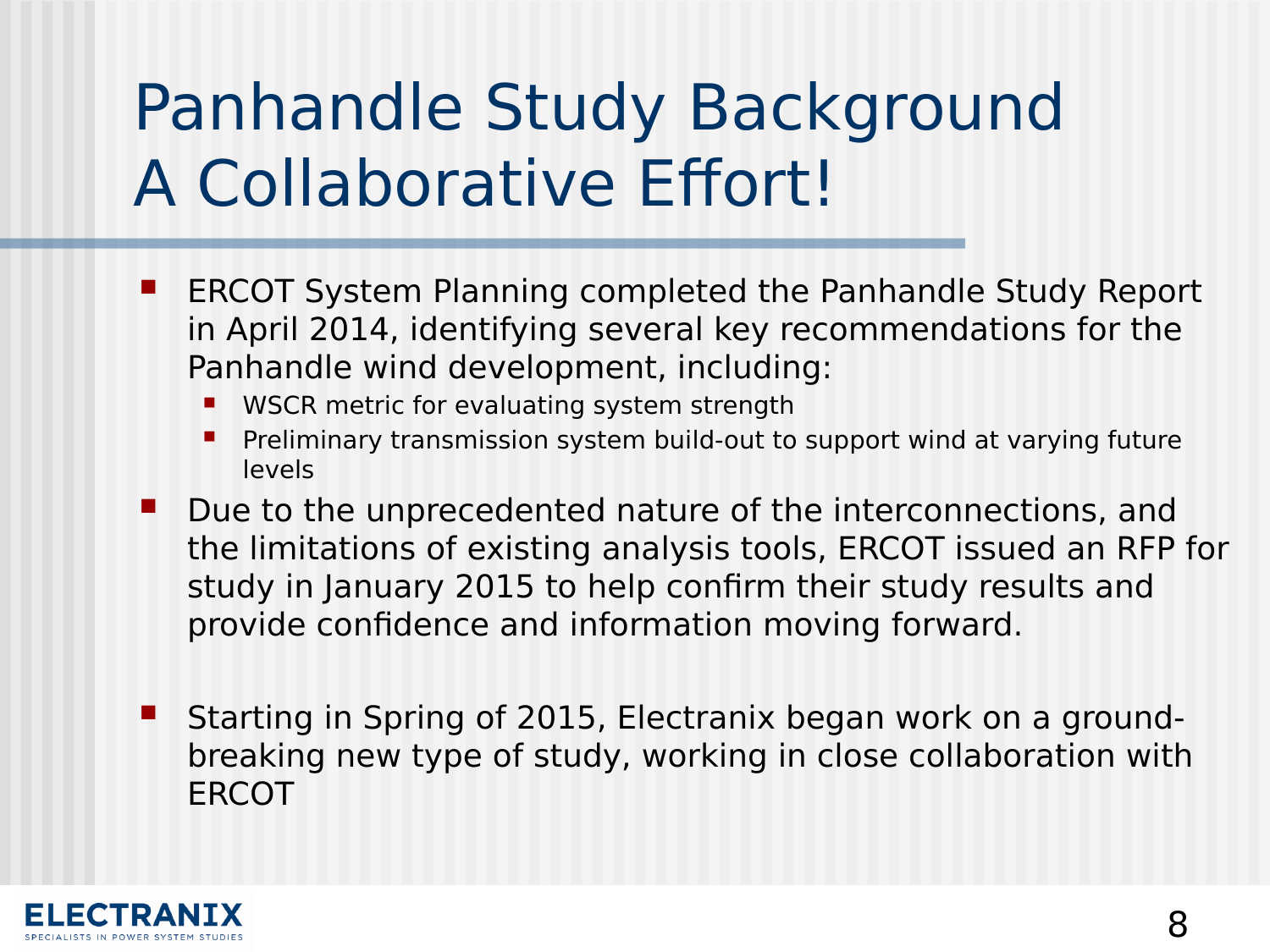

# Panhandle Study Background A Collaborative Effort!
ERCOT System Planning completed the Panhandle Study Report in April 2014, identifying several key recommendations for the Panhandle wind development, including:
WSCR metric for evaluating system strength
Preliminary transmission system build-out to support wind at varying future levels
Due to the unprecedented nature of the interconnections, and the limitations of existing analysis tools, ERCOT issued an RFP for study in January 2015 to help confirm their study results and provide confidence and information moving forward.

Starting in Spring of 2015, Electranix began work on a ground-breaking new type of study, working in close collaboration with ERCOT

8